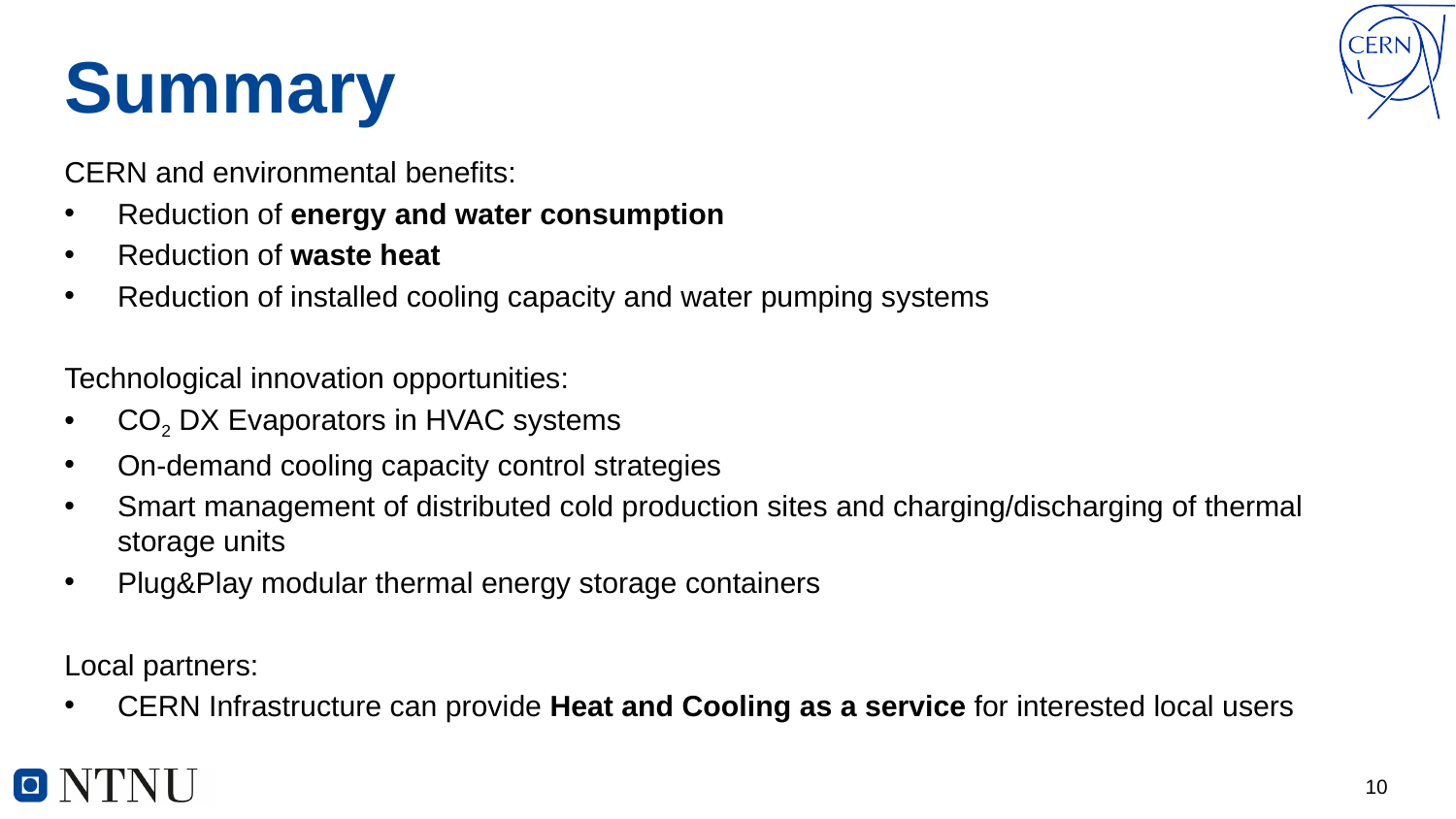

# Summary
CERN and environmental benefits:
Reduction of energy and water consumption
Reduction of waste heat
Reduction of installed cooling capacity and water pumping systems

Technological innovation opportunities:
CO2 DX Evaporators in HVAC systems
On-demand cooling capacity control strategies
Smart management of distributed cold production sites and charging/discharging of thermal storage units
Plug&Play modular thermal energy storage containers

Local partners:
CERN Infrastructure can provide Heat and Cooling as a service for interested local users